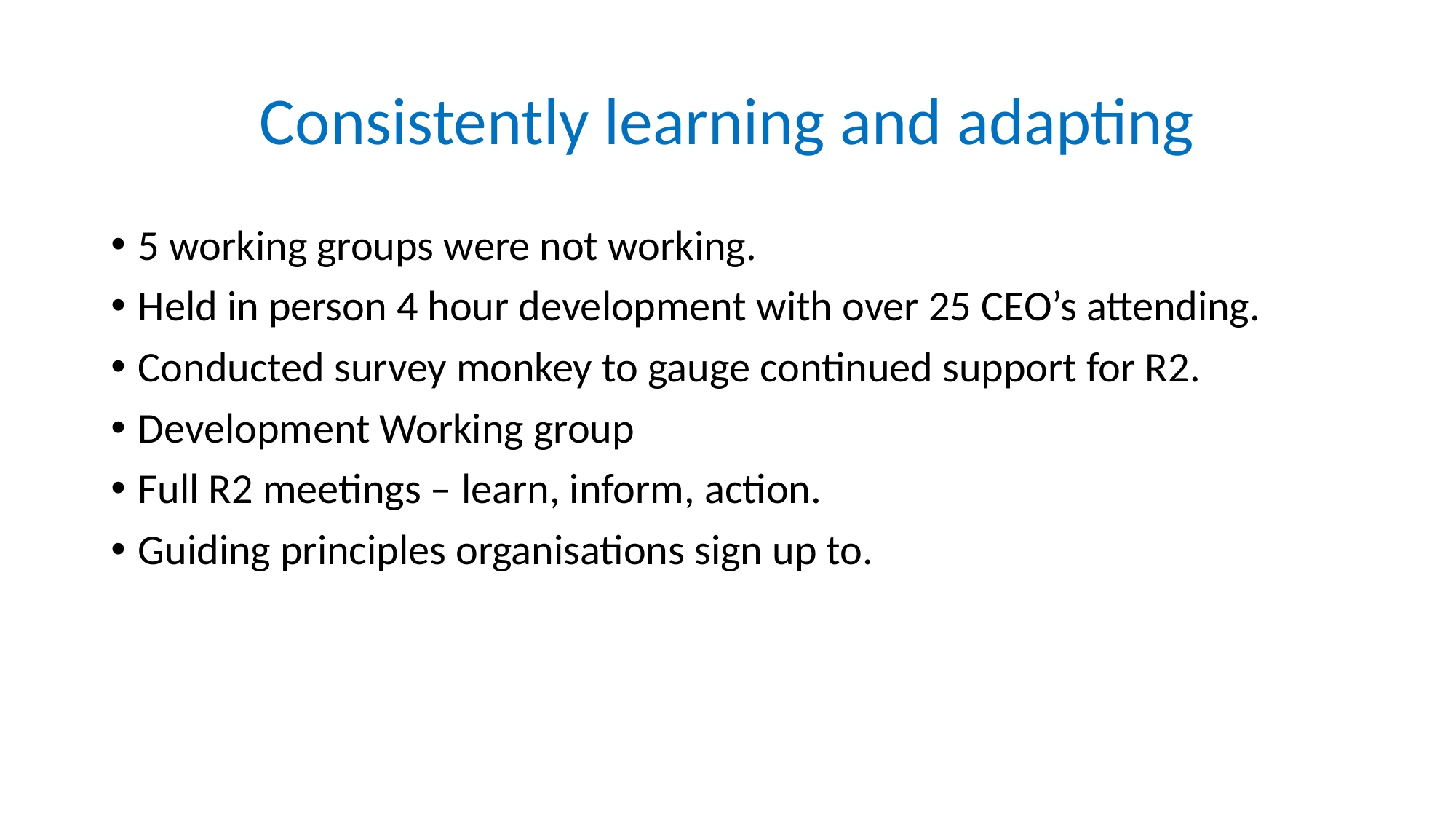

# Consistently learning and adapting
5 working groups were not working.
Held in person 4 hour development with over 25 CEO’s attending.
Conducted survey monkey to gauge continued support for R2.
Development Working group
Full R2 meetings – learn, inform, action.
Guiding principles organisations sign up to.